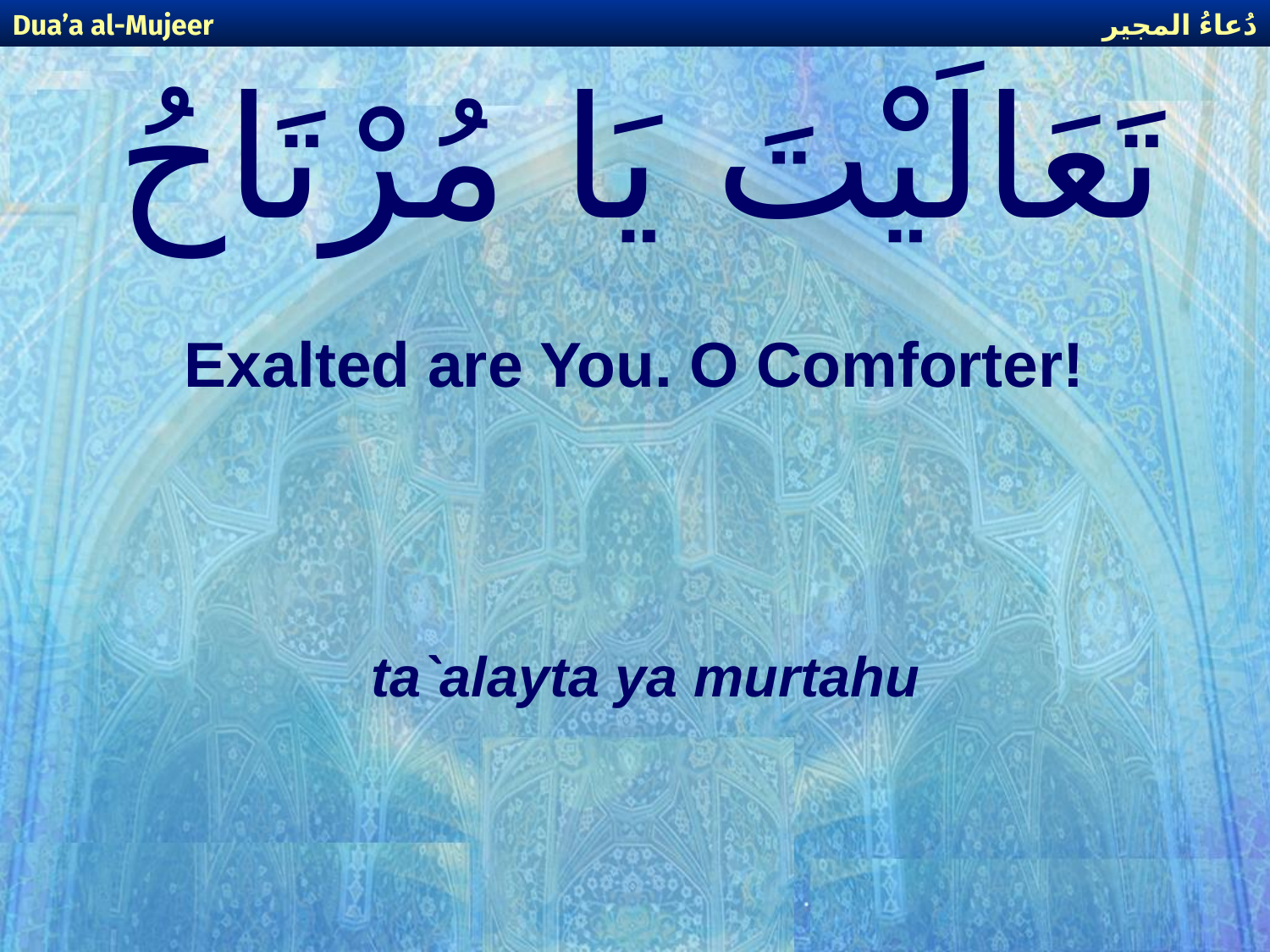

دُعاءُ المجير
Dua’a al-Mujeer
# تَعَالَيْتَ يَا مُرْتَاحُ
Exalted are You. O Comforter!
ta`alayta ya murtahu